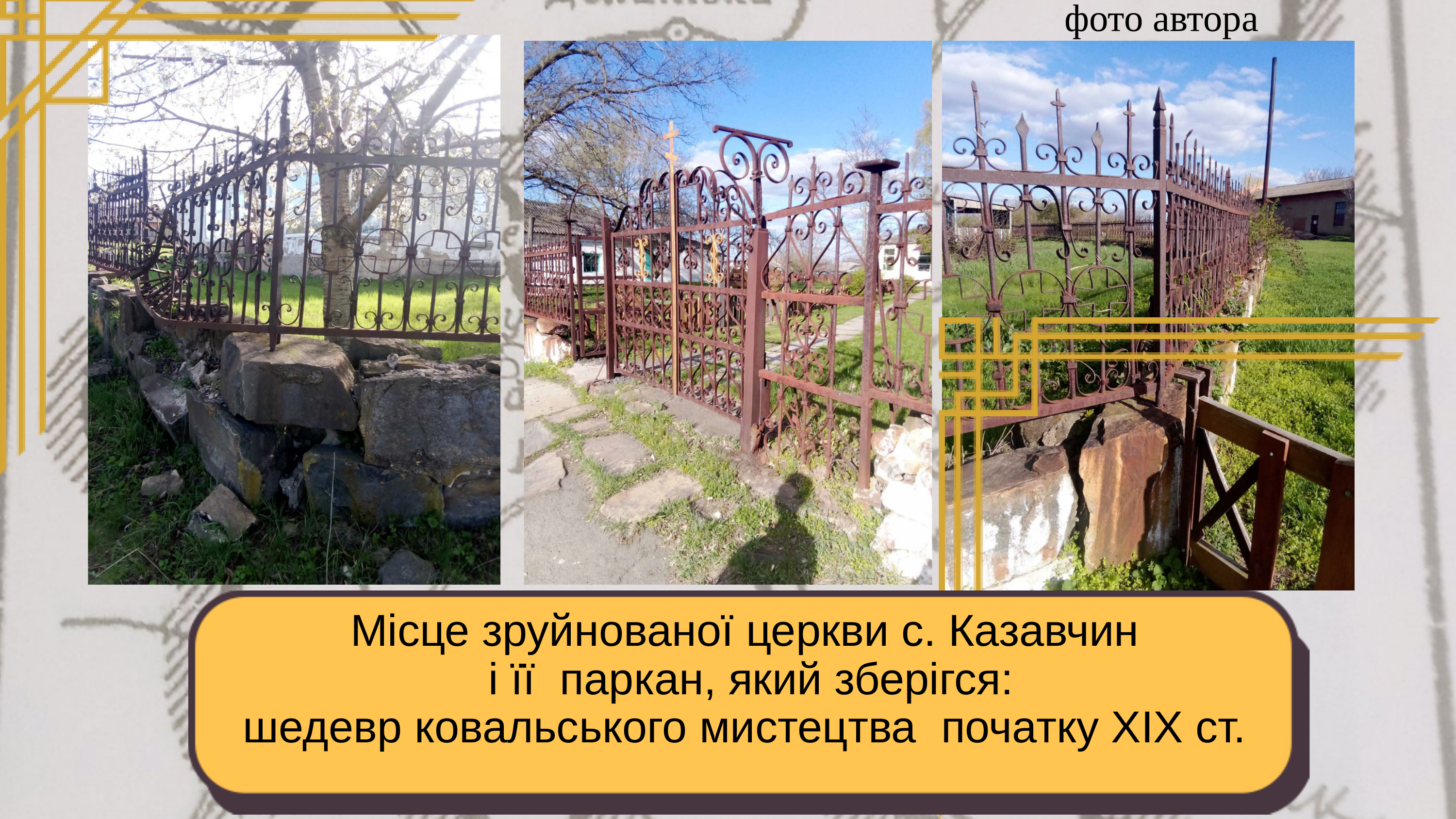

фото автора

Місце зруйнованої церкви с. Казавчин
 і її  паркан, який зберігся:
шедевр ковальського мистецтва  початку ХІХ ст.